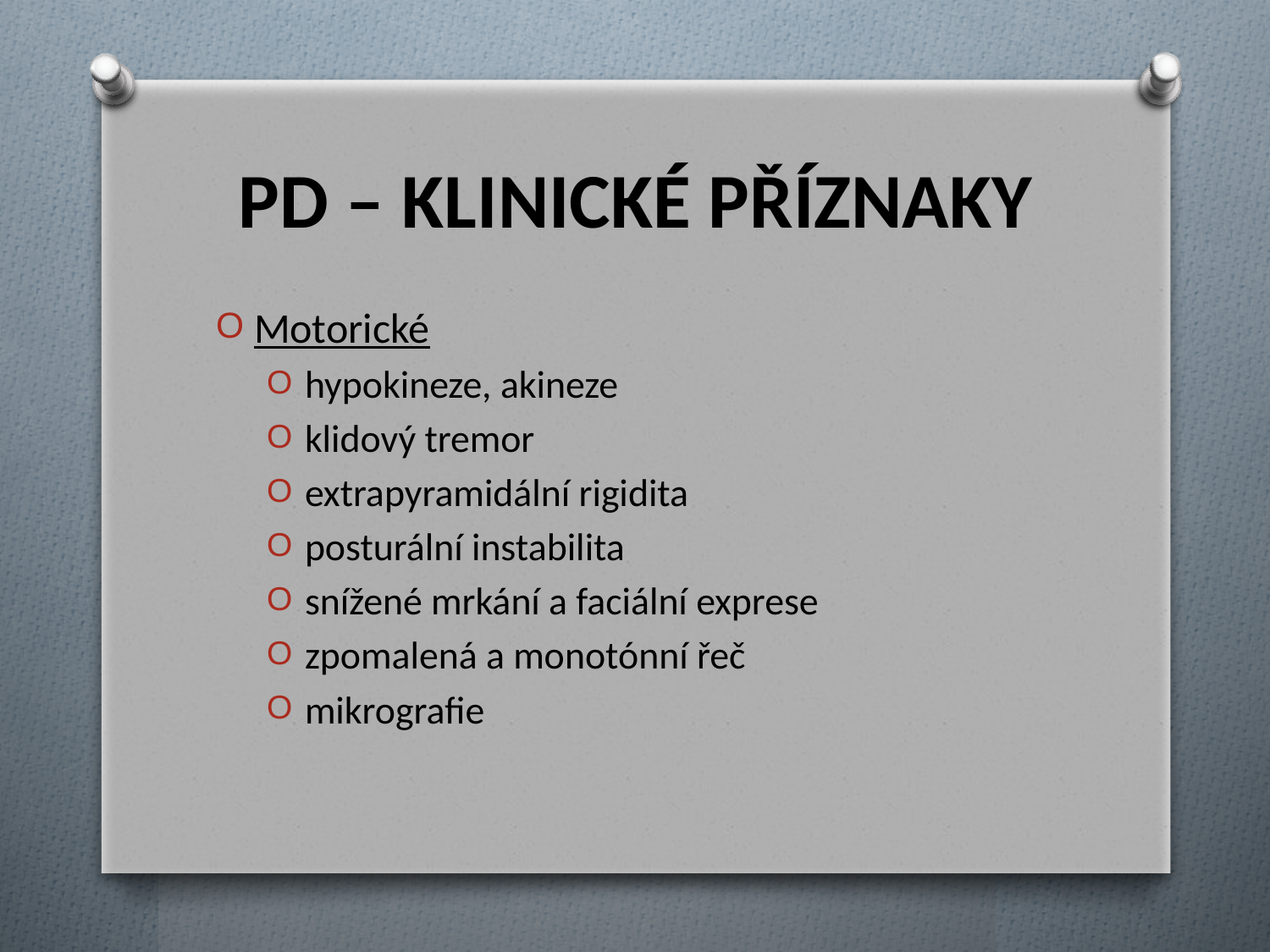

# PD – KLINICKÉ PŘÍZNAKY
Motorické
hypokineze, akineze
klidový tremor
extrapyramidální rigidita
posturální instabilita
snížené mrkání a faciální exprese
zpomalená a monotónní řeč
mikrografie